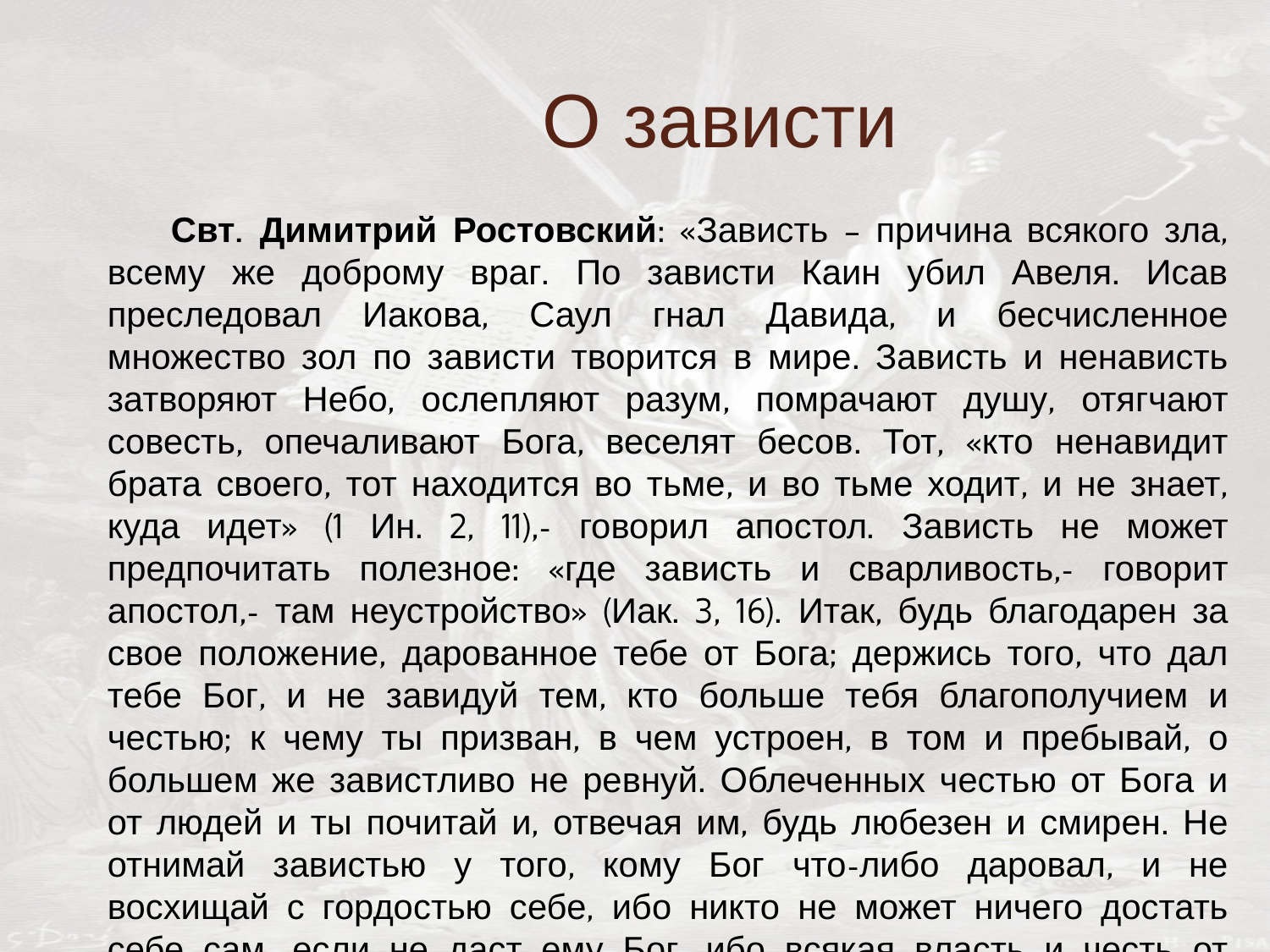

# О зависти
Свт. Димитрий Ростовский: «Зависть – причина всякого зла, всему же доброму враг. По зависти Каин убил Авеля. Исав преследовал Иакова, Саул гнал Давида, и бесчисленное множество зол по зависти творится в мире. Зависть и ненависть затворяют Небо, ослепляют разум, помрачают душу, отягчают совесть, опечаливают Бога, веселят бесов. Тот, «кто ненавидит брата своего, тот находится во тьме, и во тьме ходит, и не знает, куда идет» (1 Ин. 2, 11),- говорил апостол. Зависть не может предпочитать полезное: «где зависть и сварливость,- говорит апостол,- там неустройство» (Иак. 3, 16). Итак, будь благодарен за свое положение, дарованное тебе от Бога; держись того, что дал тебе Бог, и не завидуй тем, кто больше тебя благополучием и честью; к чему ты призван, в чем устроен, в том и пребывай, о большем же завистливо не ревнуй. Облеченных честью от Бога и от людей и ты почитай и, отвечая им, будь любезен и смирен. Не отнимай завистью у того, кому Бог что-либо даровал, и не восхищай с гордостью себе, ибо никто не может ничего достать себе сам, если не даст ему Бог, ибо всякая власть и честь от Бога».